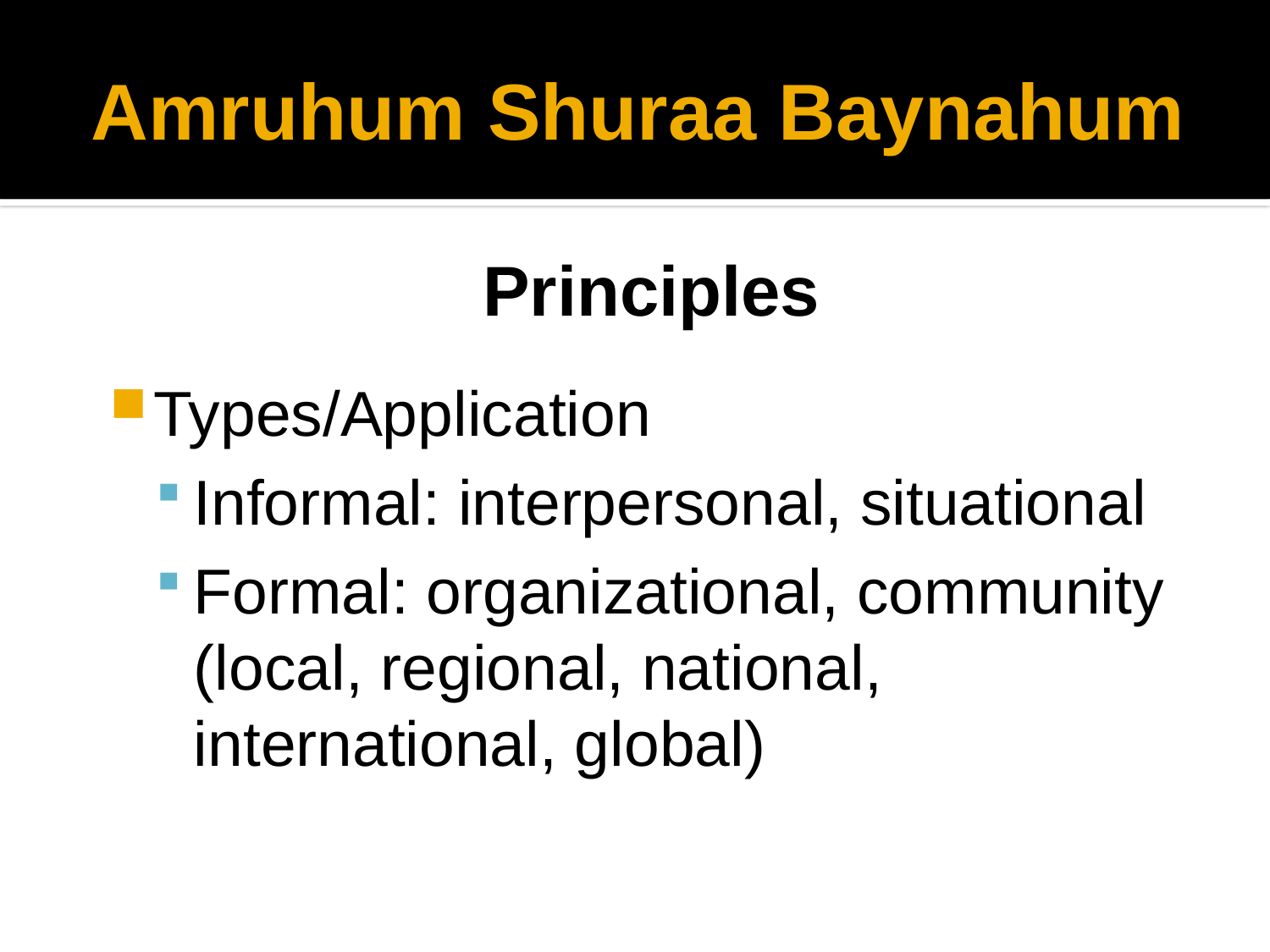

# Amruhum Shuraa Baynahum
Principles

Types/Application
Informal: interpersonal, situational
Formal: organizational, community (local, regional, national, international, global)